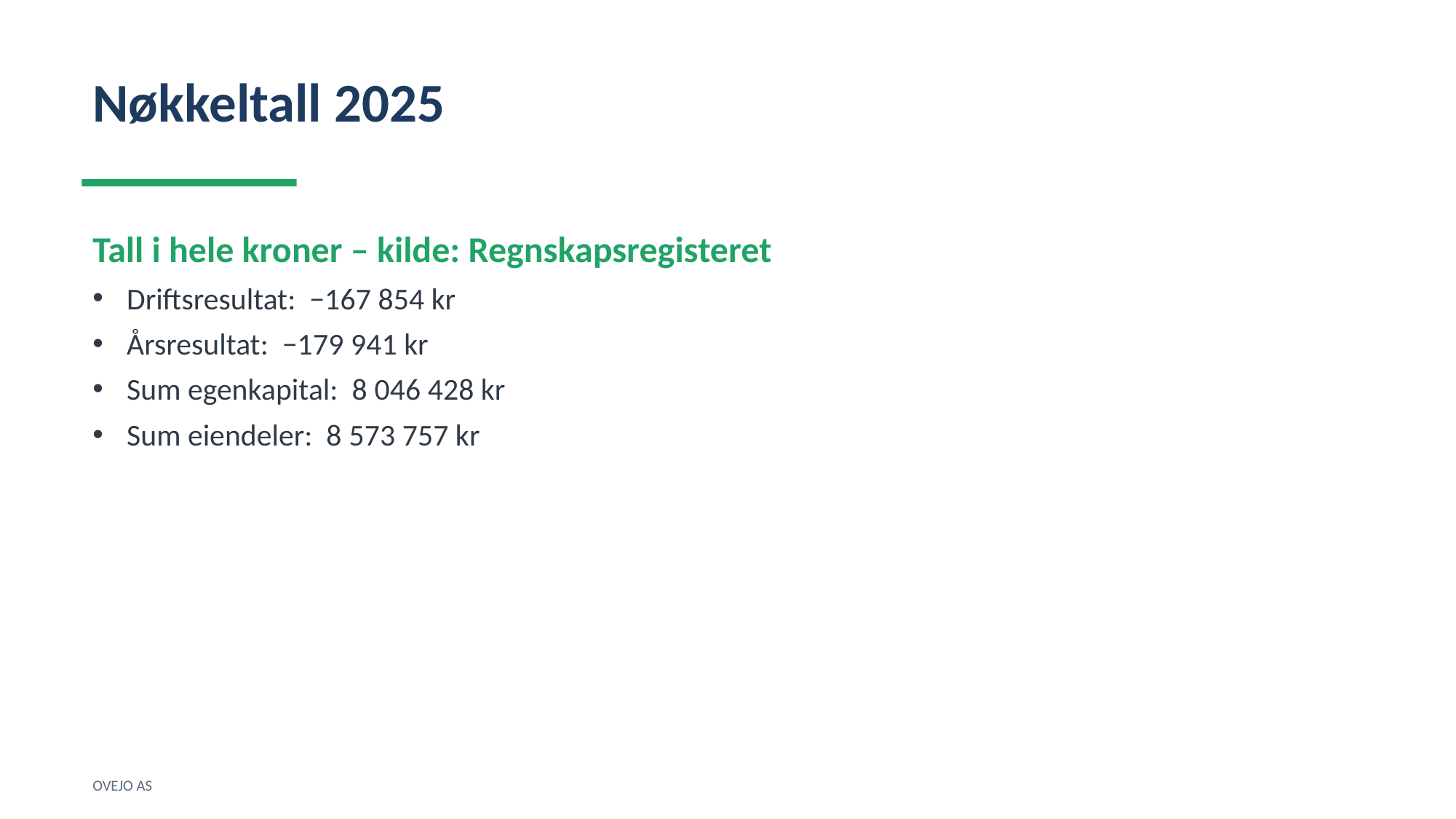

Nøkkeltall 2025

Tall i hele kroner – kilde: Regnskapsregisteret
Driftsresultat:  −167 854 kr
Årsresultat:  −179 941 kr
Sum egenkapital:  8 046 428 kr
Sum eiendeler:  8 573 757 kr
OVEJO AS